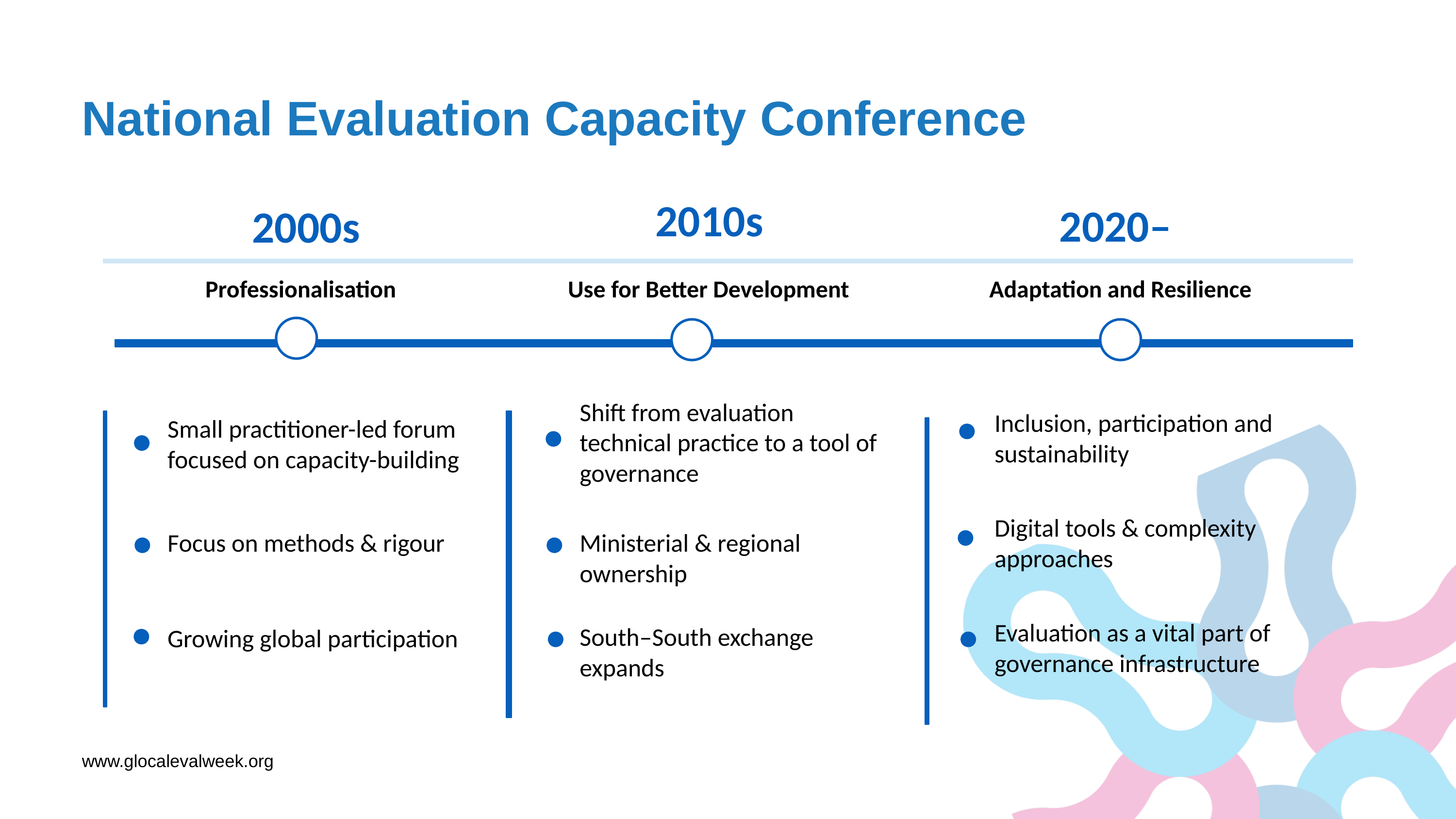

National Evaluation Capacity Conference
2010s
2020–
2000s
Professionalisation
Use for Better Development
Adaptation and Resilience

Inclusion, participation and sustainability
Shift from evaluation technical practice to a tool of governance
Small practitioner-led forum focused on capacity-building

Focus on methods & rigour
Digital tools & complexity approaches
Ministerial & regional ownership

Growing global participation
Evaluation as a vital part of governance infrastructure
South–South exchange expands

www.glocalevalweek.org